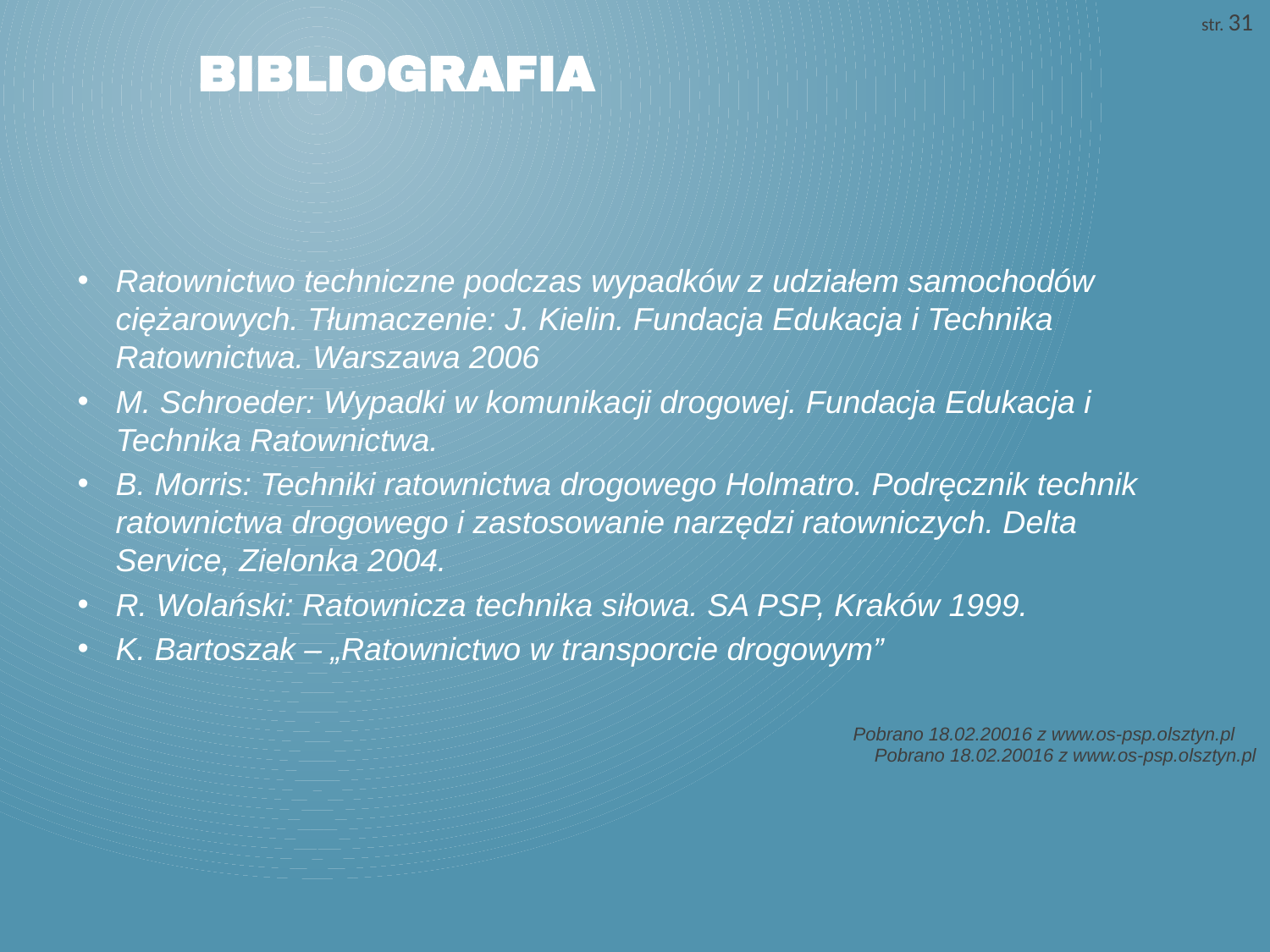

str. 31
# BIBLIOGRAFIA

Ratownictwo techniczne podczas wypadków z udziałem samochodów ciężarowych. Tłumaczenie: J. Kielin. Fundacja Edukacja i Technika Ratownictwa. Warszawa 2006
M. Schroeder: Wypadki w komunikacji drogowej. Fundacja Edukacja i Technika Ratownictwa.
B. Morris: Techniki ratownictwa drogowego Holmatro. Podręcznik technik ratownictwa drogowego i zastosowanie narzędzi ratowniczych. Delta Service, Zielonka 2004.
R. Wolański: Ratownicza technika siłowa. SA PSP, Kraków 1999.
K. Bartoszak – „Ratownictwo w transporcie drogowym”

Pobrano 18.02.20016 z www.os-psp.olsztyn.pl
Pobrano 18.02.20016 z www.os-psp.olsztyn.pl